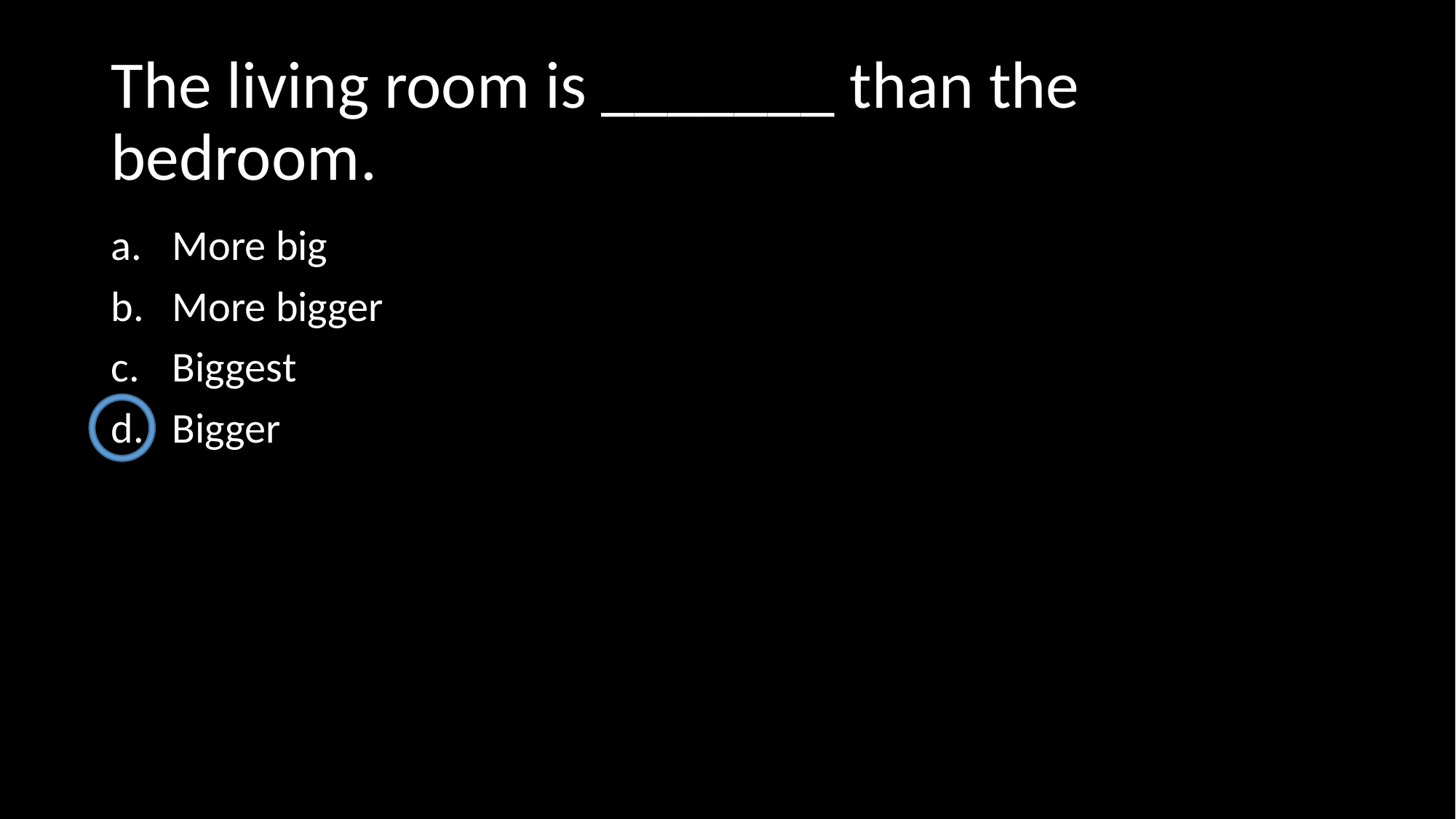

# The living room is _______ than the bedroom.
More big
More bigger
Biggest
Bigger